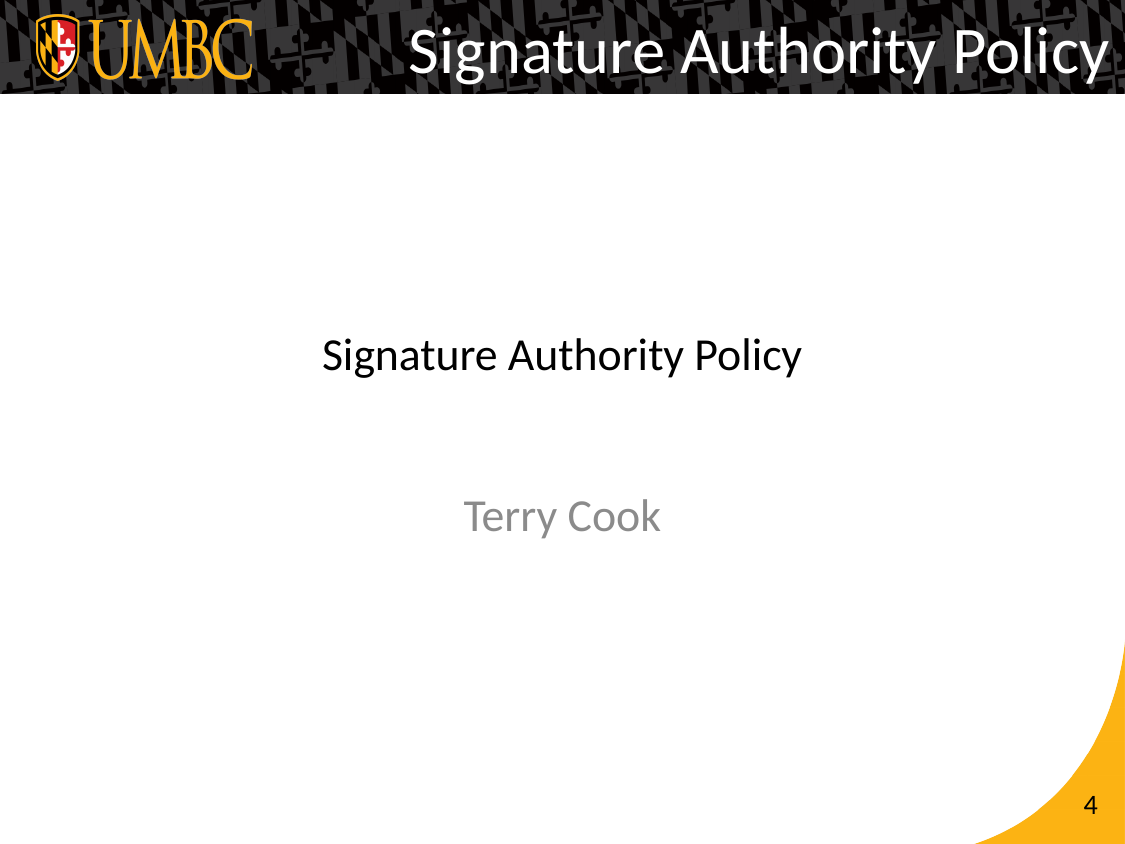

Signature Authority Policy
# Signature Authority Policy
Terry Cook
4